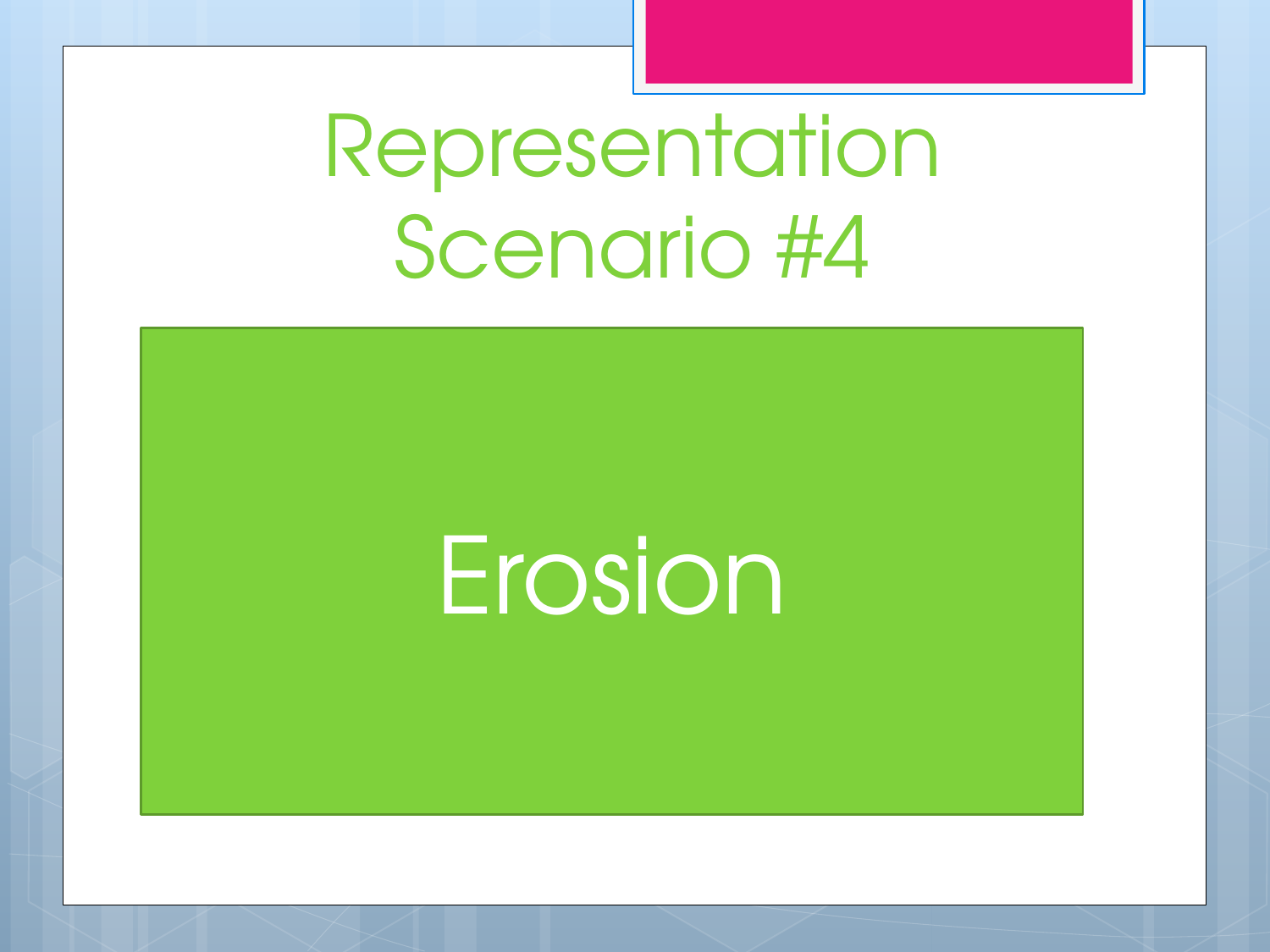

# Representation Scenario #4
Carrying your books from home to school
Erosion